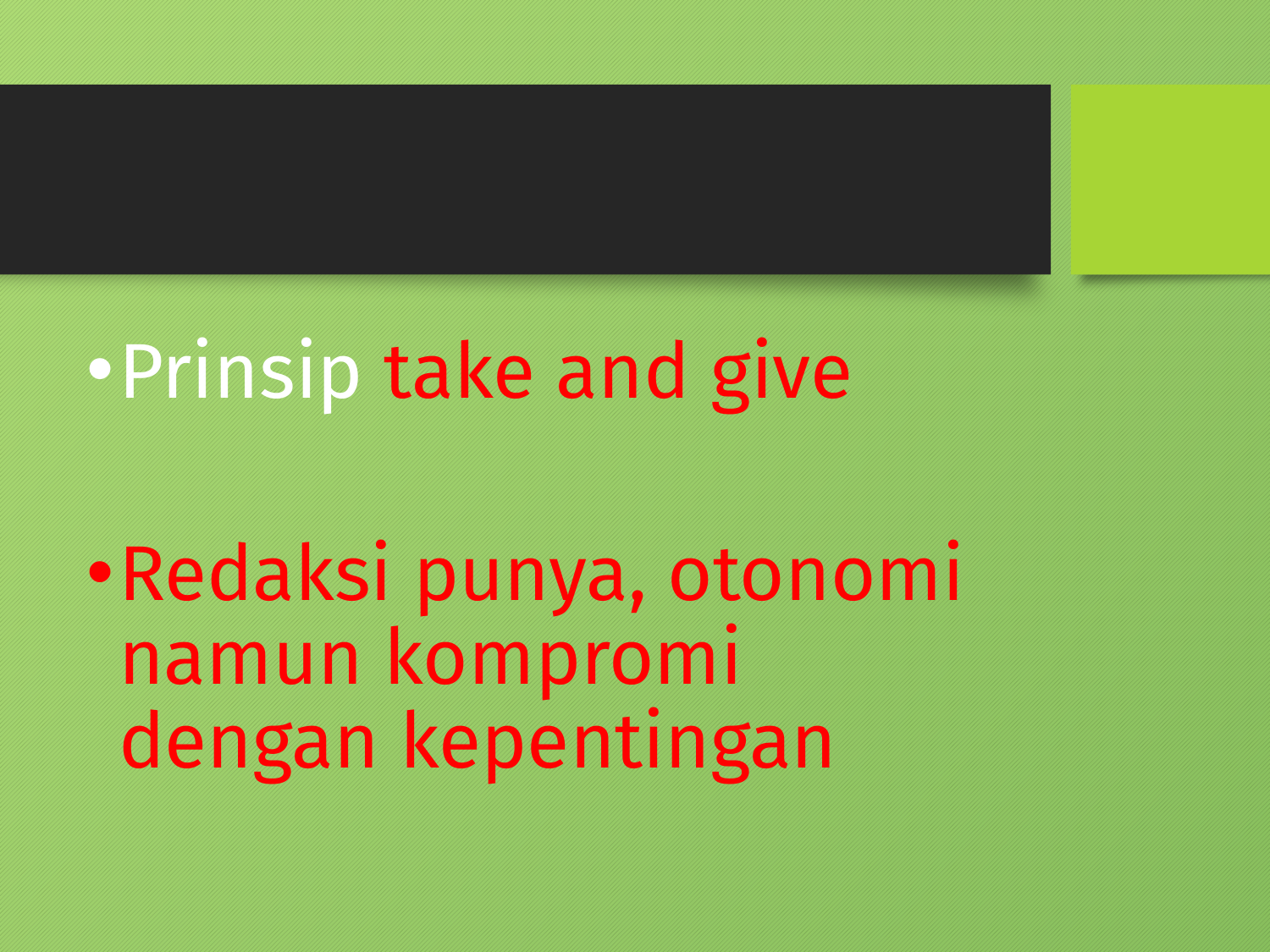

#
Prinsip take and give

Redaksi punya, otonomi namun kompromi dengan kepentingan